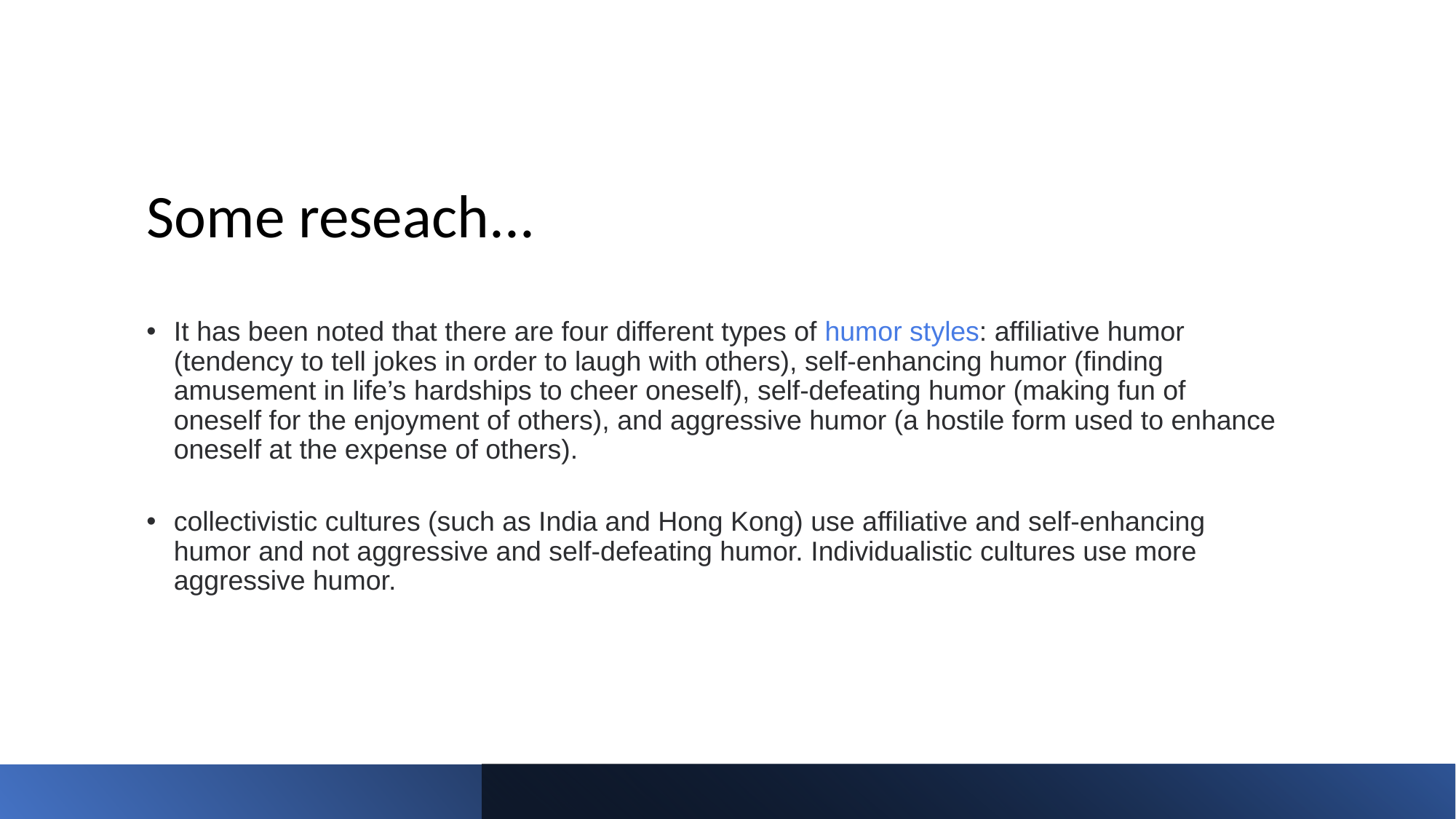

# Some reseach...

It has been noted that there are four different types of humor styles: affiliative humor (tendency to tell jokes in order to laugh with others), self-enhancing humor (finding amusement in life’s hardships to cheer oneself), self-defeating humor (making fun of oneself for the enjoyment of others), and aggressive humor (a hostile form used to enhance oneself at the expense of others).
collectivistic cultures (such as India and Hong Kong) use affiliative and self-enhancing humor and not aggressive and self-defeating humor. Individualistic cultures use more aggressive humor.